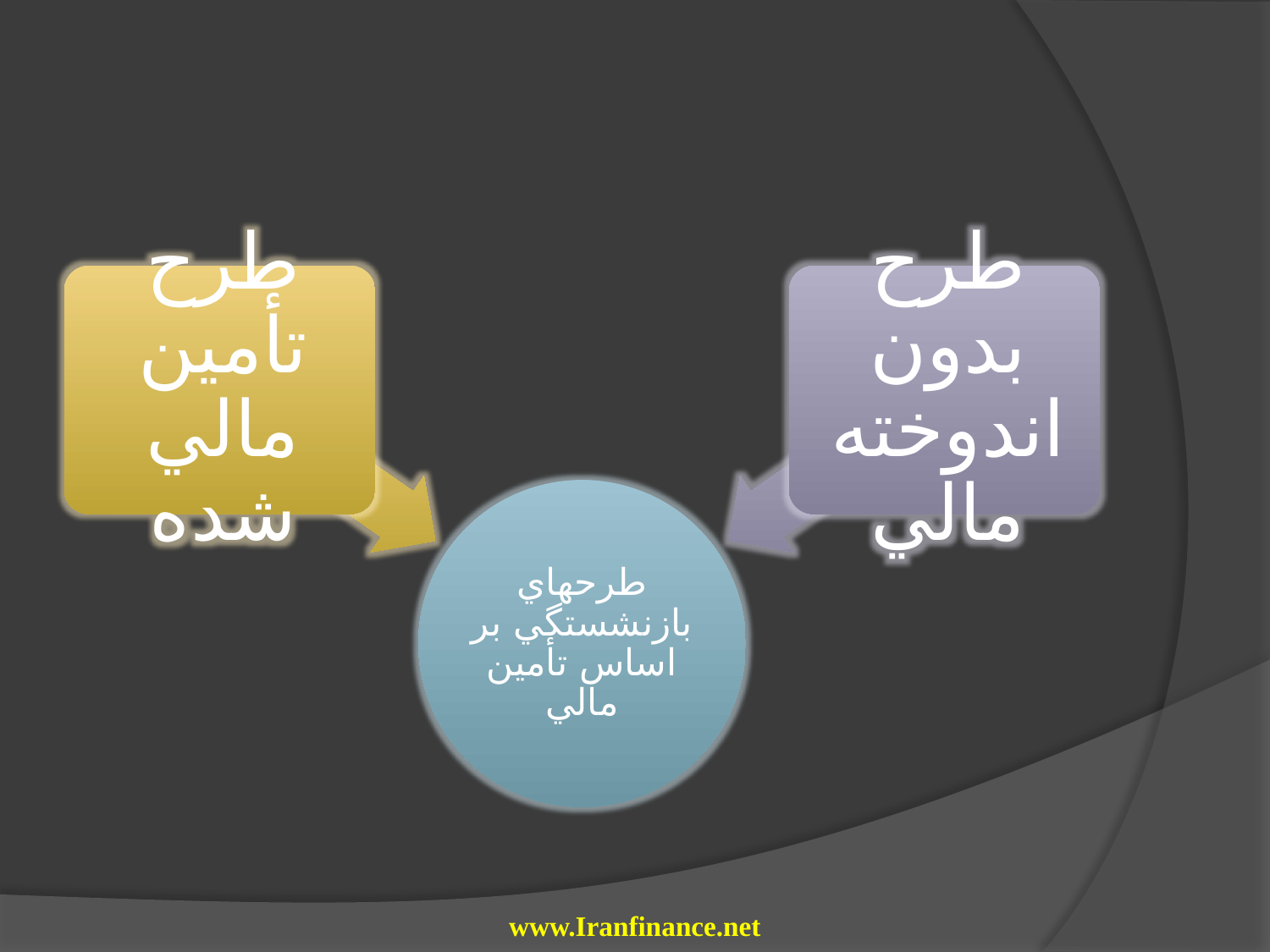

طرح‏هاي بازنشستگي بر اساس تأمين مالي
طرح تأمين مالي شده
طرح بدون اندوخته مالي
www.Iranfinance.net